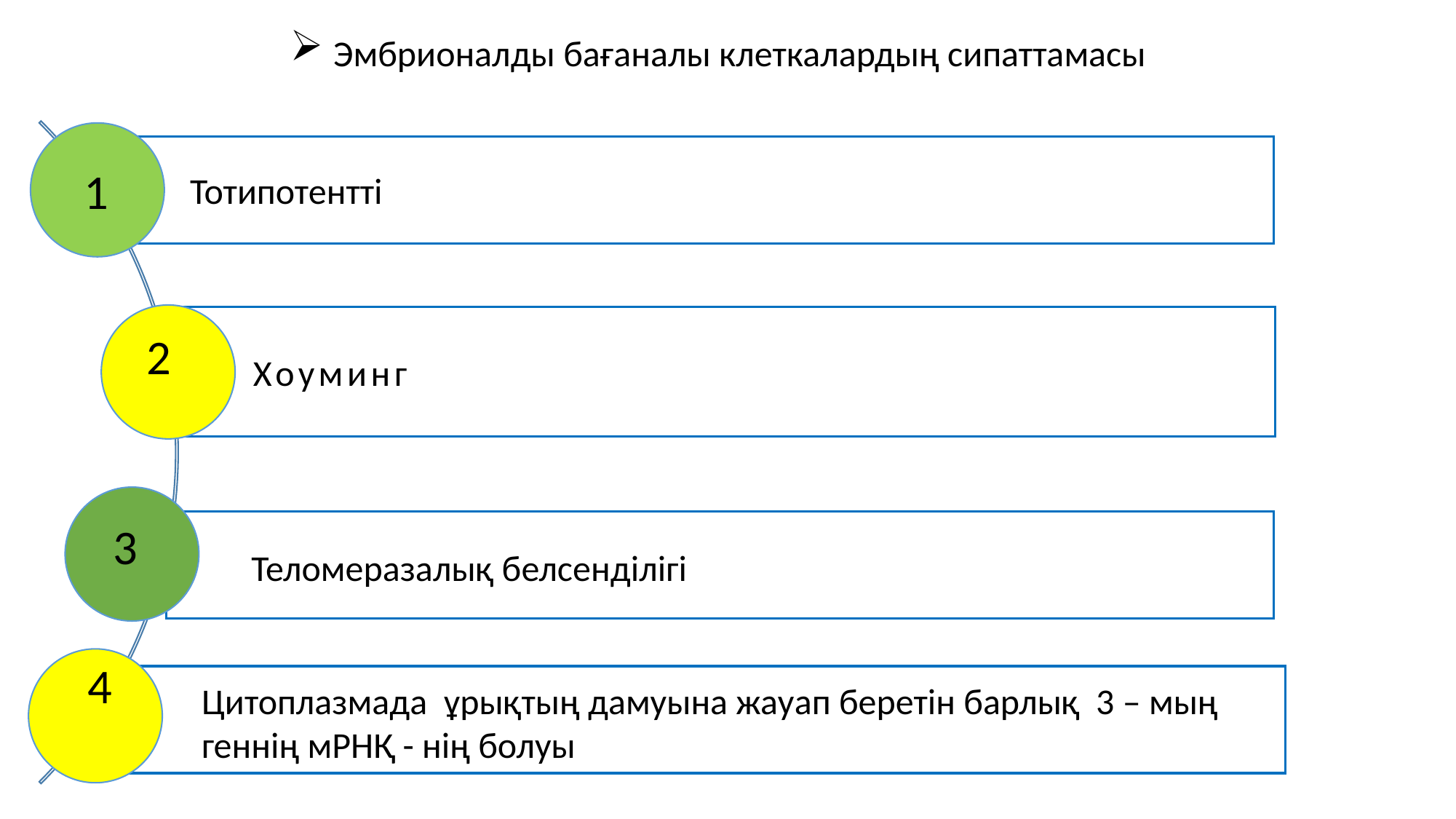

Эмбрионалды бағаналы клеткалардың сипаттамасы

Тотипотентті
Хоуминг

Теломеразалық белсенділігі

Цитоплазмада  ұрықтың дамуына жауап беретін барлық  3 – мың геннің мРНҚ - нің болуы

1
2
3
4